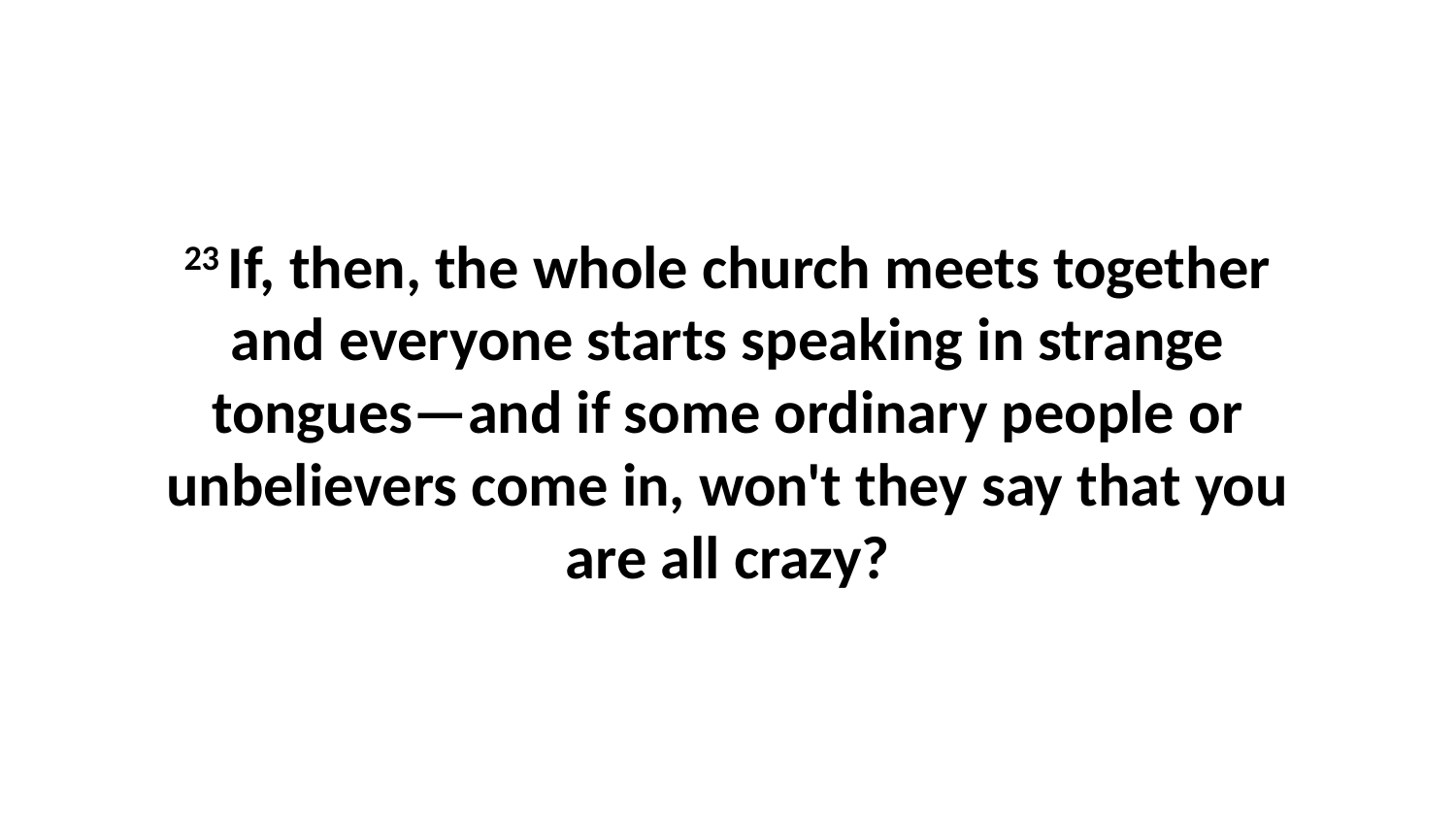

23 If, then, the whole church meets together and everyone starts speaking in strange tongues—and if some ordinary people or unbelievers come in, won't they say that you are all crazy?